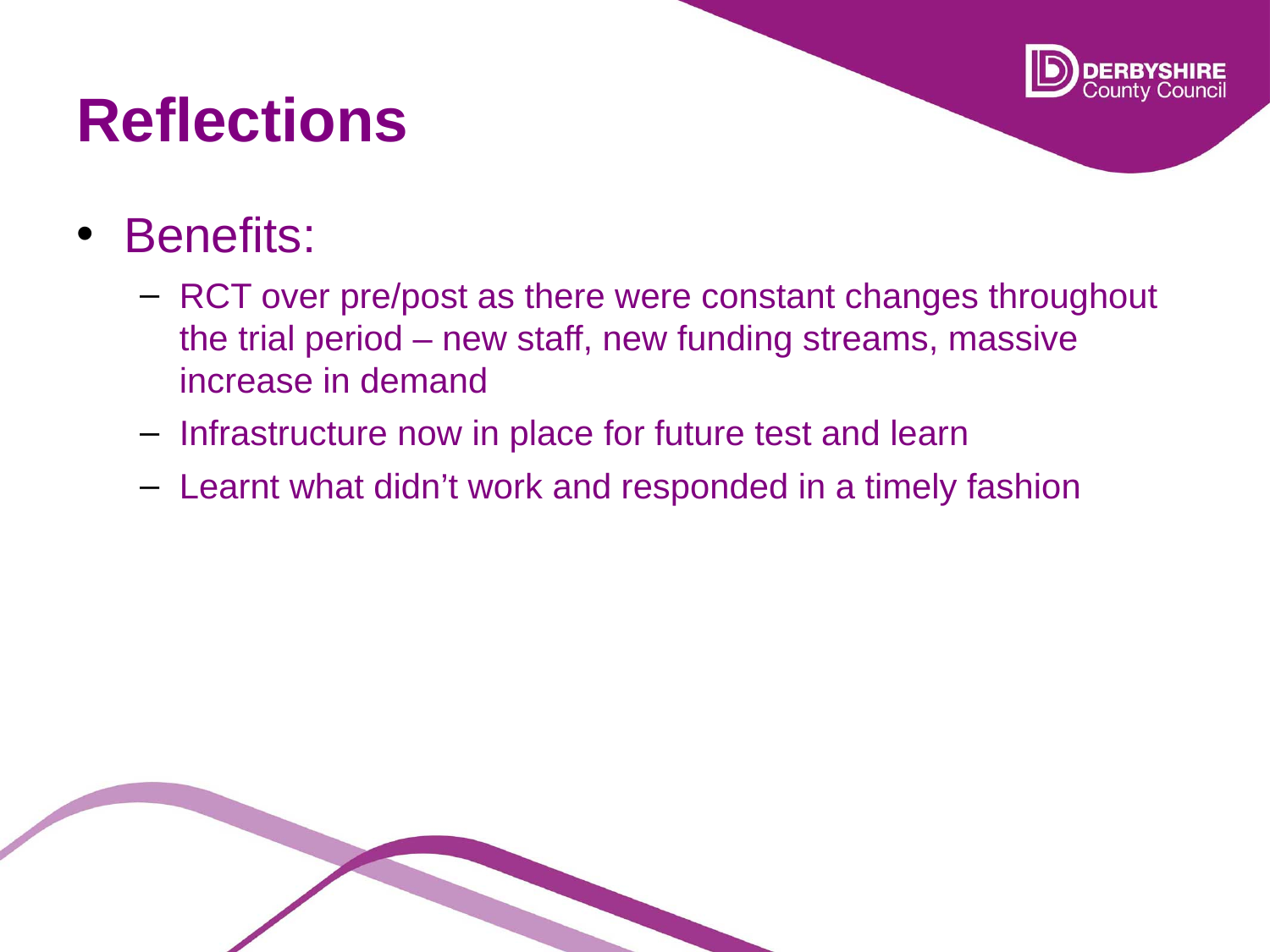

# Reflections
Benefits:
RCT over pre/post as there were constant changes throughout the trial period – new staff, new funding streams, massive increase in demand
Infrastructure now in place for future test and learn
Learnt what didn’t work and responded in a timely fashion